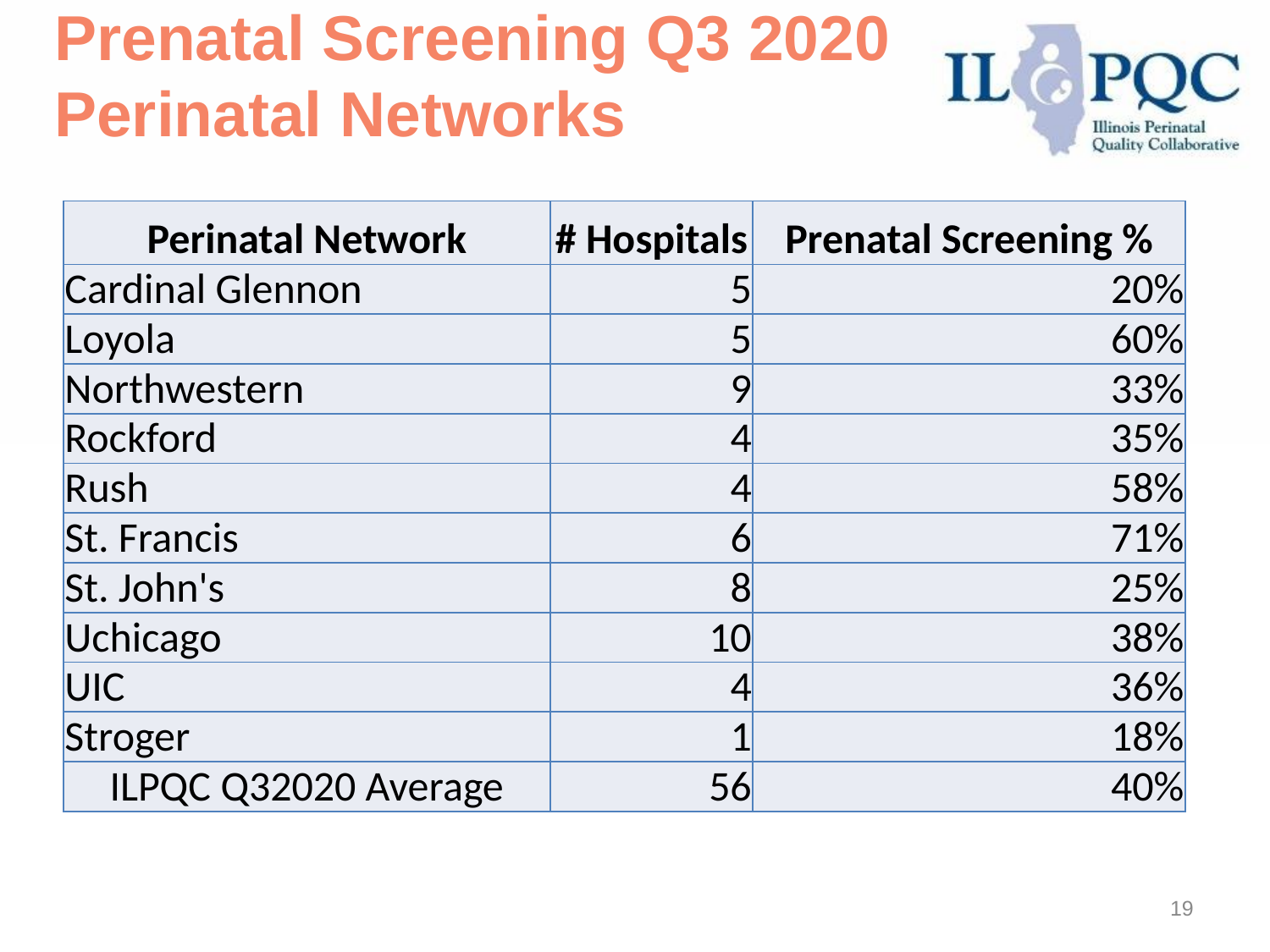

# Prenatal Screening Q3 2020 Perinatal Networks
| Perinatal Network | # Hospitals | Prenatal Screening % |
| --- | --- | --- |
| Cardinal Glennon | 5 | 20% |
| Loyola | 5 | 60% |
| Northwestern | 9 | 33% |
| Rockford | 4 | 35% |
| Rush | 4 | 58% |
| St. Francis | 6 | 71% |
| St. John's | 8 | 25% |
| Uchicago | 10 | 38% |
| UIC | 4 | 36% |
| Stroger | 1 | 18% |
| ILPQC Q32020 Average | 56 | 40% |

19